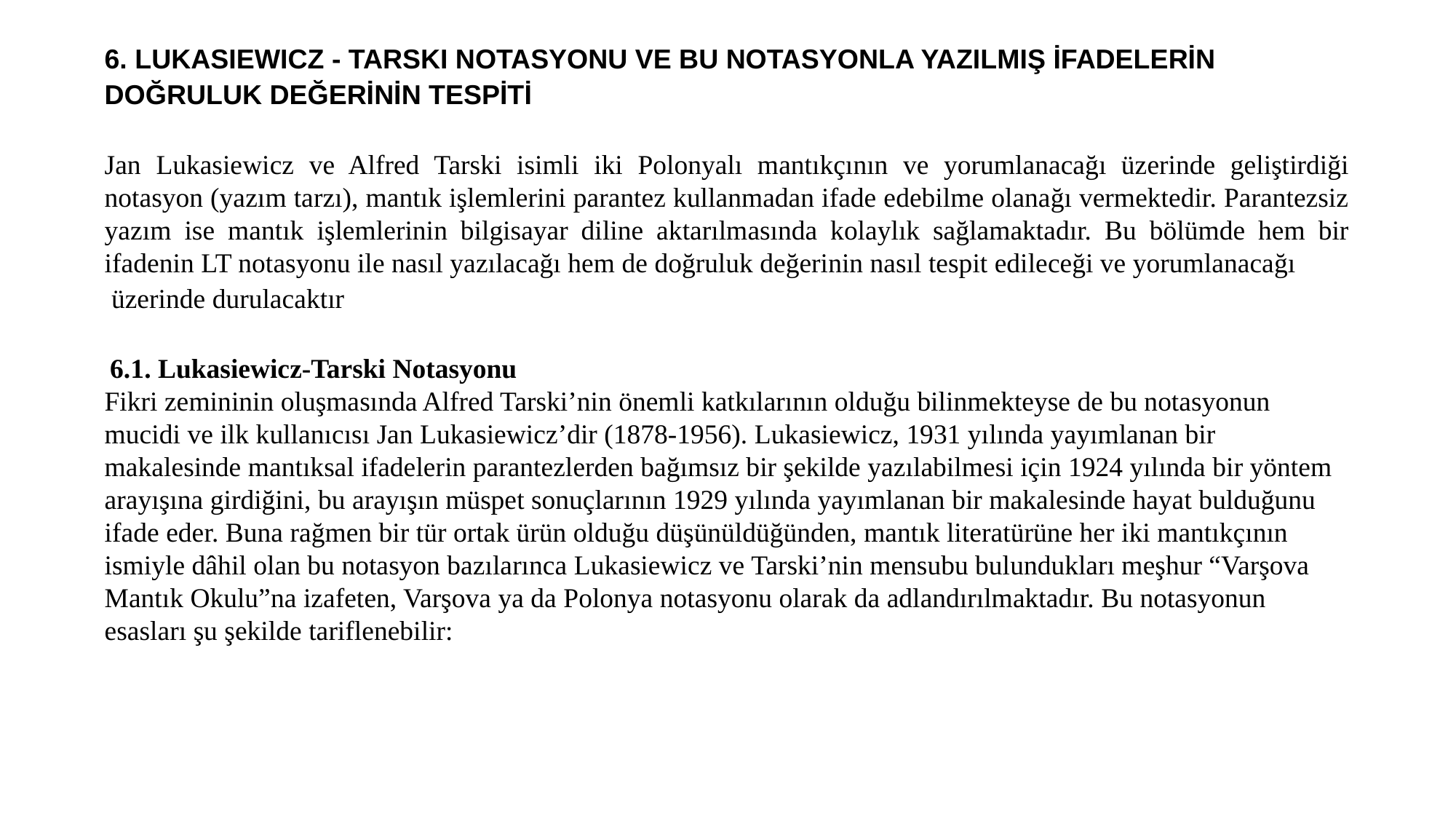

6. LUKASIEWICZ - TARSKI NOTASYONU VE BU NOTASYONLA YAZILMIŞ İFADELERİN DOĞRULUK DEĞERİNİN TESPİTİ
Jan Lukasiewicz ve Alfred Tarski isimli iki Polonyalı mantıkçının ve yorumlanacağı üzerinde geliştirdiği notasyon (yazım tarzı), mantık işlemlerini parantez kullanmadan ifade edebilme olanağı vermektedir. Parantezsiz yazım ise mantık işlemlerinin bilgisayar diline aktarılmasında kolaylık sağlamaktadır. Bu bölümde hem bir ifadenin LT notasyonu ile nasıl yazılacağı hem de doğruluk değerinin nasıl tespit edileceği ve yorumlanacağı
 üzerinde durulacaktır
 6.1. Lukasiewicz-Tarski Notasyonu
Fikri zemininin oluşmasında Alfred Tarski’nin önemli katkılarının olduğu bilinmekteyse de bu notasyonun mucidi ve ilk kullanıcısı Jan Lukasiewicz’dir (1878-1956). Lukasiewicz, 1931 yılında yayımlanan bir makalesinde mantıksal ifadelerin parantezlerden bağımsız bir şekilde yazılabilmesi için 1924 yılında bir yöntem arayışına girdiğini, bu arayışın müspet sonuçlarının 1929 yılında yayımlanan bir makalesinde hayat bulduğunu ifade eder. Buna rağmen bir tür ortak ürün olduğu düşünüldüğünden, mantık literatürüne her iki mantıkçının ismiyle dâhil olan bu notasyon bazılarınca Lukasiewicz ve Tarski’nin mensubu bulundukları meşhur “Varşova Mantık Okulu”na izafeten, Varşova ya da Polonya notasyonu olarak da adlandırılmaktadır. Bu notasyonun esasları şu şekilde tariflenebilir: